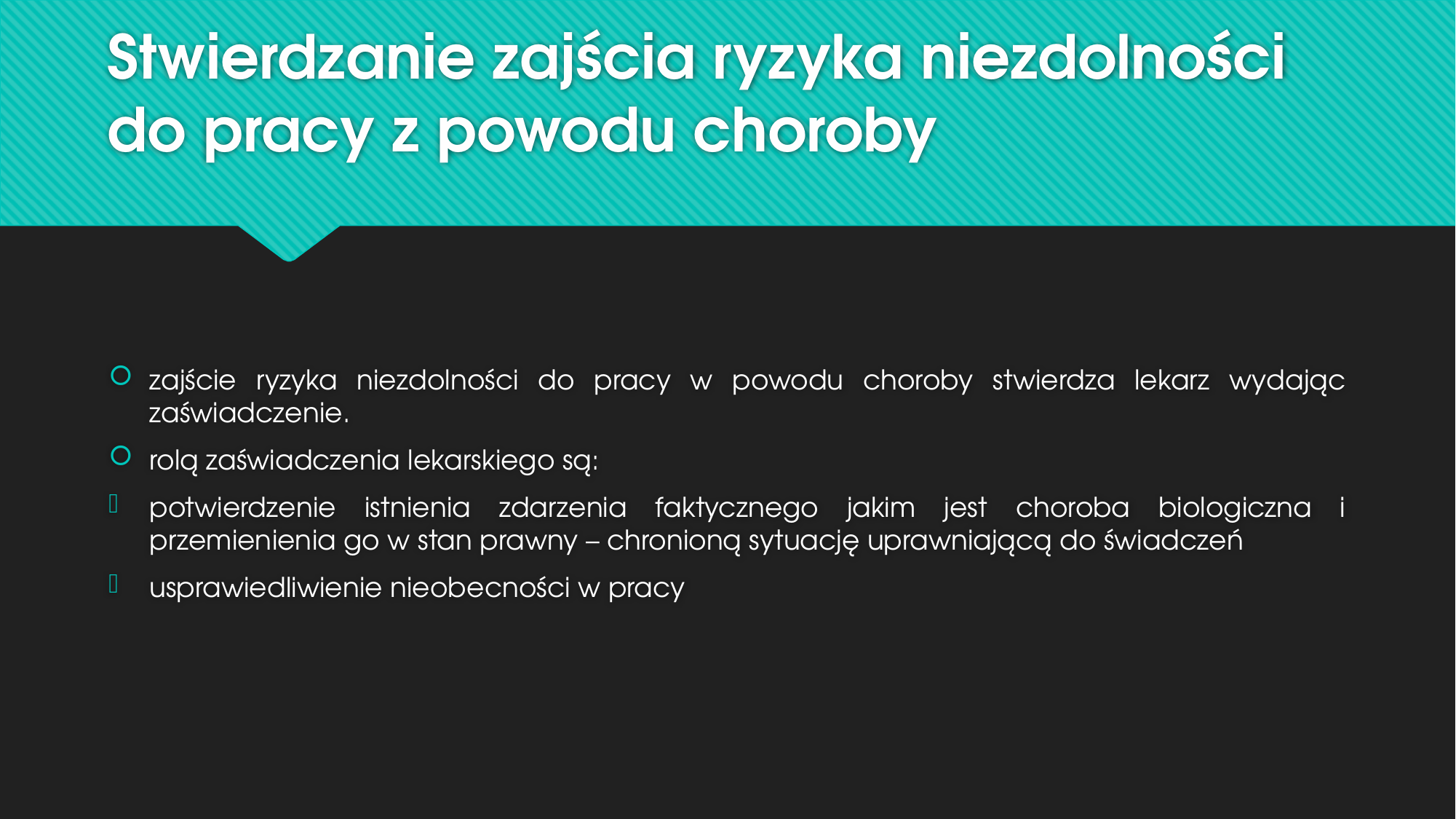

# Stwierdzanie zajścia ryzyka niezdolności do pracy z powodu choroby
zajście ryzyka niezdolności do pracy w powodu choroby stwierdza lekarz wydając zaświadczenie.
rolą zaświadczenia lekarskiego są:
potwierdzenie istnienia zdarzenia faktycznego jakim jest choroba biologiczna i przemienienia go w stan prawny – chronioną sytuację uprawniającą do świadczeń
usprawiedliwienie nieobecności w pracy